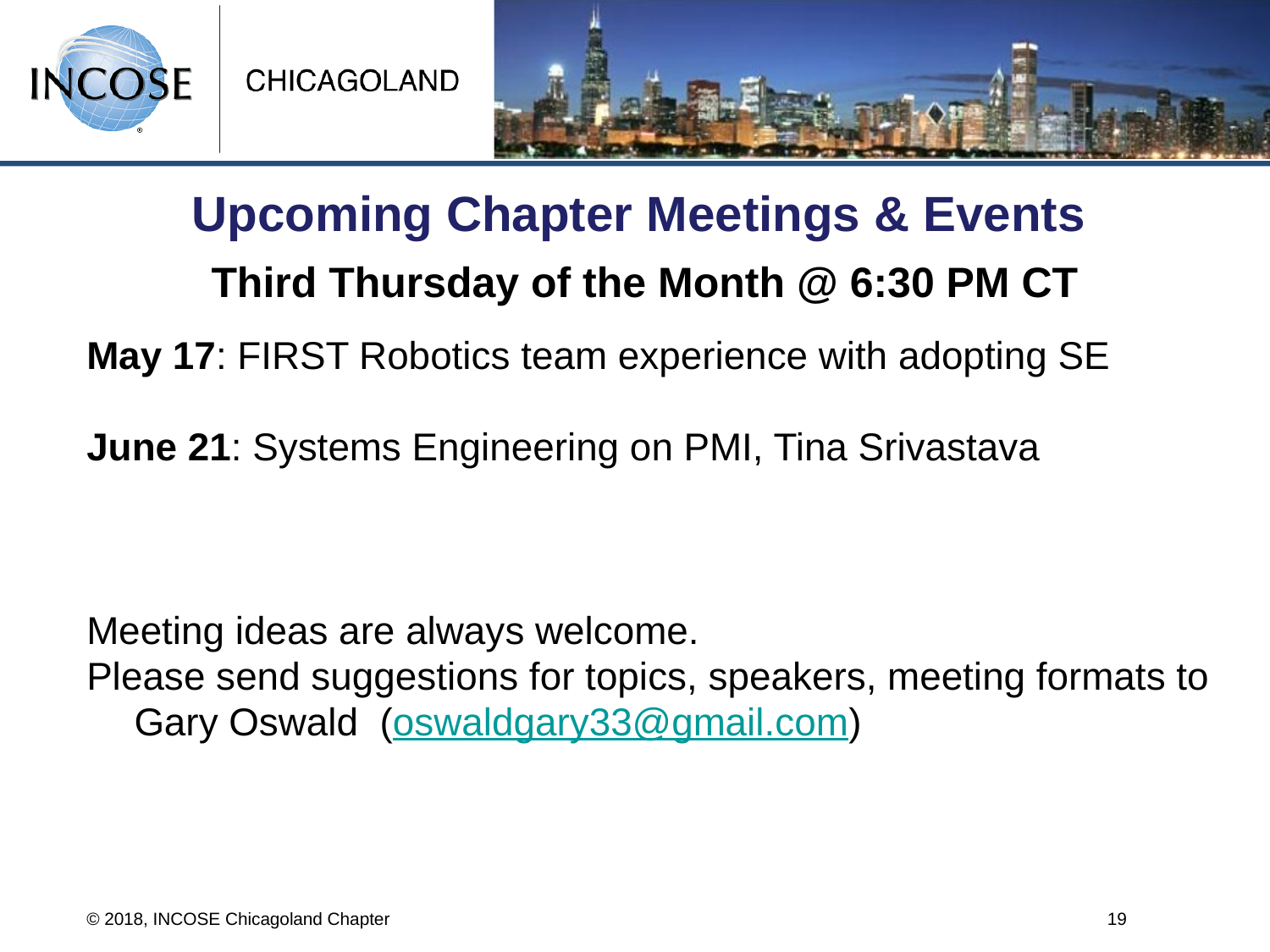

Upcoming Chapter Meetings & Events
Third Thursday of the Month @ 6:30 PM CT

May 17: FIRST Robotics team experience with adopting SE

June 21: Systems Engineering on PMI, Tina Srivastava

Meeting ideas are always welcome.
Please send suggestions for topics, speakers, meeting formats to Gary Oswald  (oswaldgary33@gmail.com)